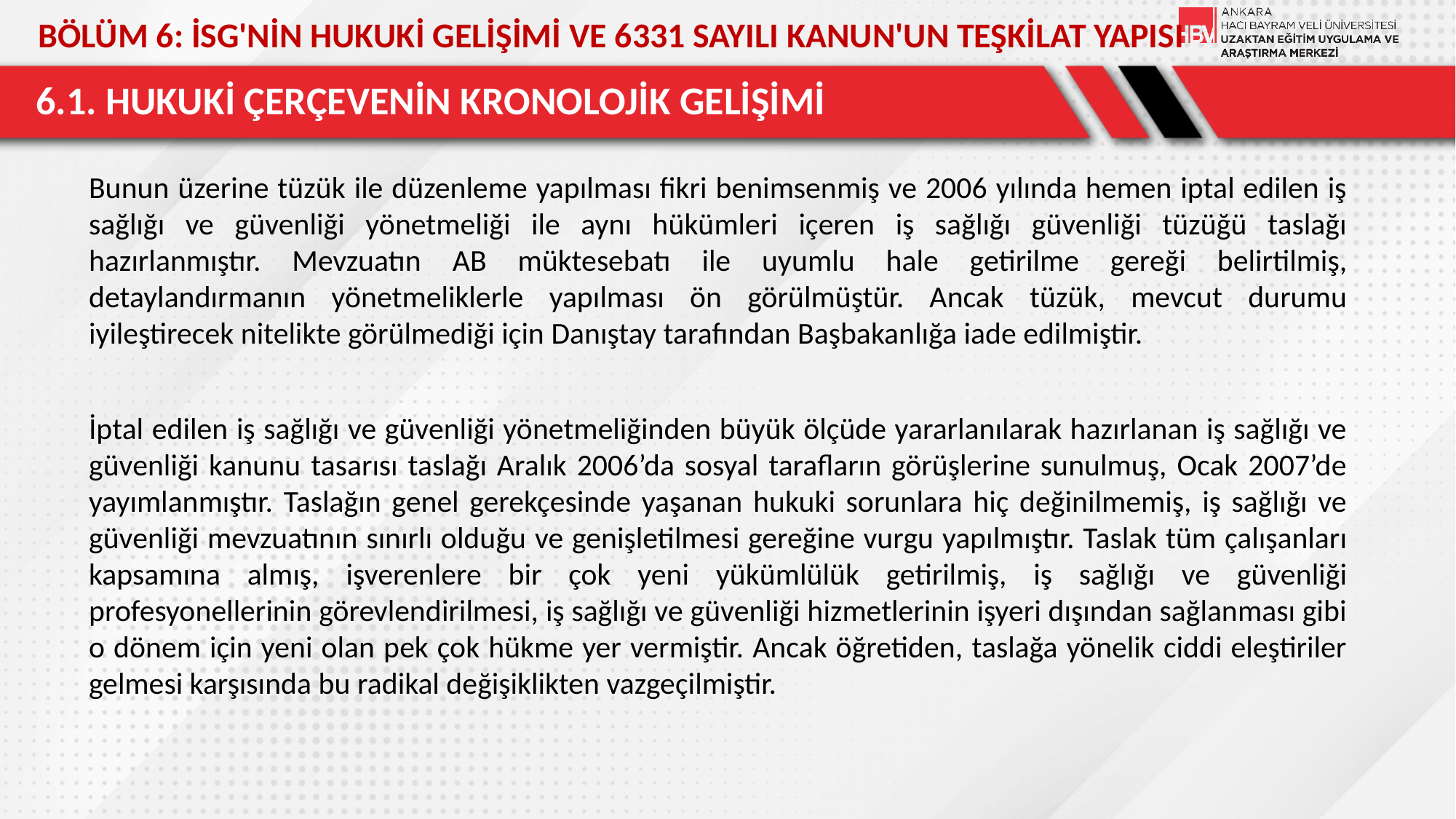

BÖLÜM 6: İSG'NİN HUKUKİ GELİŞİMİ VE 6331 SAYILI KANUN'UN TEŞKİLAT YAPISI
# 6.1. HUKUKİ ÇERÇEVENİN KRONOLOJİK GELİŞİMİ
Bunun üzerine tüzük ile düzenleme yapılması fikri benimsenmiş ve 2006 yılında hemen iptal edilen iş sağlığı ve güvenliği yönetmeliği ile aynı hükümleri içeren iş sağlığı güvenliği tüzüğü taslağı hazırlanmıştır. Mevzuatın AB müktesebatı ile uyumlu hale getirilme gereği belirtilmiş, detaylandırmanın yönetmeliklerle yapılması ön görülmüştür. Ancak tüzük, mevcut durumu iyileştirecek nitelikte görülmediği için Danıştay tarafından Başbakanlığa iade edilmiştir.

İptal edilen iş sağlığı ve güvenliği yönetmeliğinden büyük ölçüde yararlanılarak hazırlanan iş sağlığı ve güvenliği kanunu tasarısı taslağı Aralık 2006’da sosyal tarafların görüşlerine sunulmuş, Ocak 2007’de yayımlanmıştır. Taslağın genel gerekçesinde yaşanan hukuki sorunlara hiç değinilmemiş, iş sağlığı ve güvenliği mevzuatının sınırlı olduğu ve genişletilmesi gereğine vurgu yapılmıştır. Taslak tüm çalışanları kapsamına almış, işverenlere bir çok yeni yükümlülük getirilmiş, iş sağlığı ve güvenliği profesyonellerinin görevlendirilmesi, iş sağlığı ve güvenliği hizmetlerinin işyeri dışından sağlanması gibi o dönem için yeni olan pek çok hükme yer vermiştir. Ancak öğretiden, taslağa yönelik ciddi eleştiriler gelmesi karşısında bu radikal değişiklikten vazgeçilmiştir.